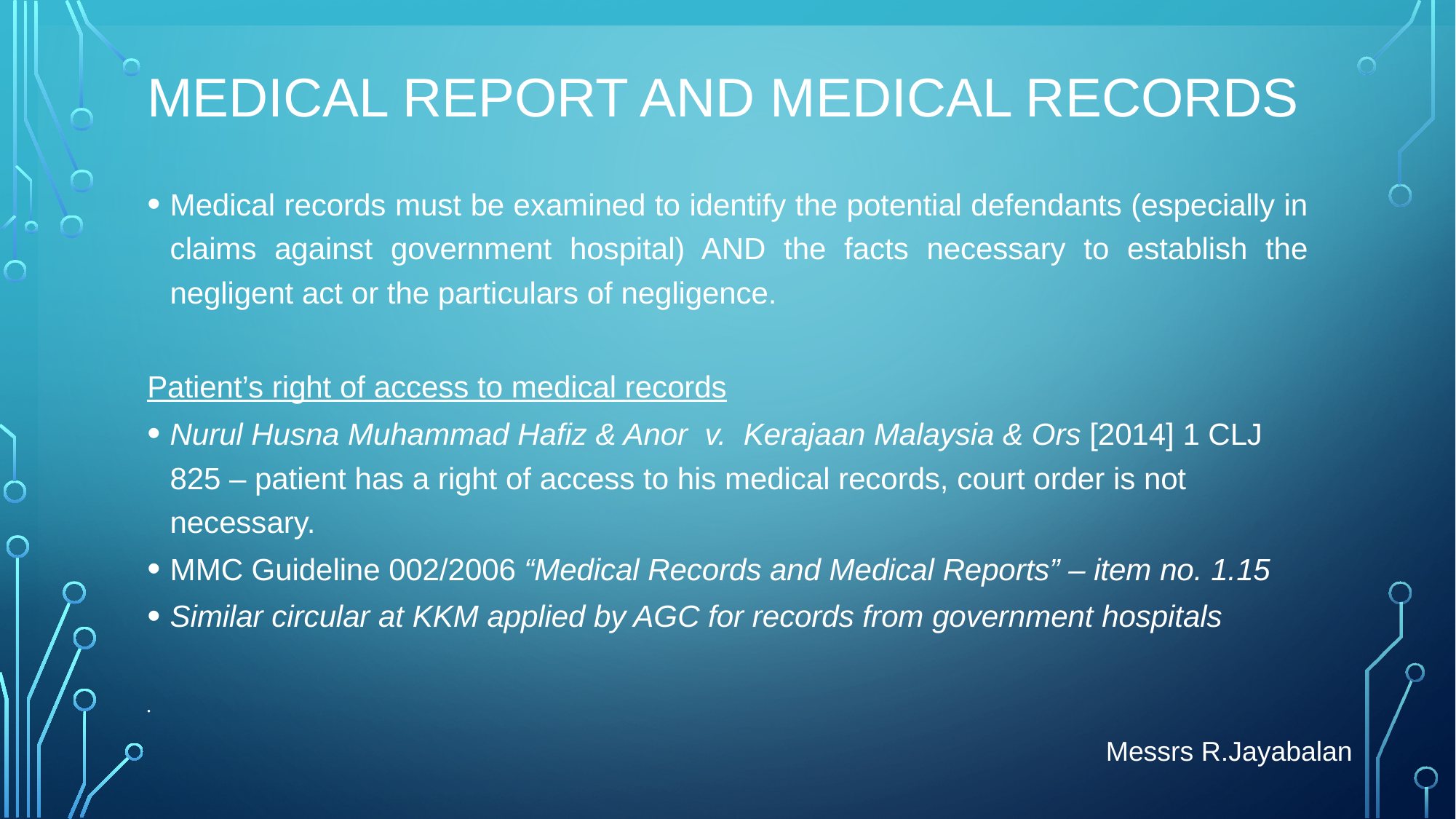

# Medical report AND MEDICAL RECORDS
Medical records must be examined to identify the potential defendants (especially in claims against government hospital) AND the facts necessary to establish the negligent act or the particulars of negligence.

Patient’s right of access to medical records
Nurul Husna Muhammad Hafiz & Anor  v.  Kerajaan Malaysia & Ors [2014] 1 CLJ 825 – patient has a right of access to his medical records, court order is not necessary.
MMC Guideline 002/2006 “Medical Records and Medical Reports” – item no. 1.15
Similar circular at KKM applied by AGC for records from government hospitals